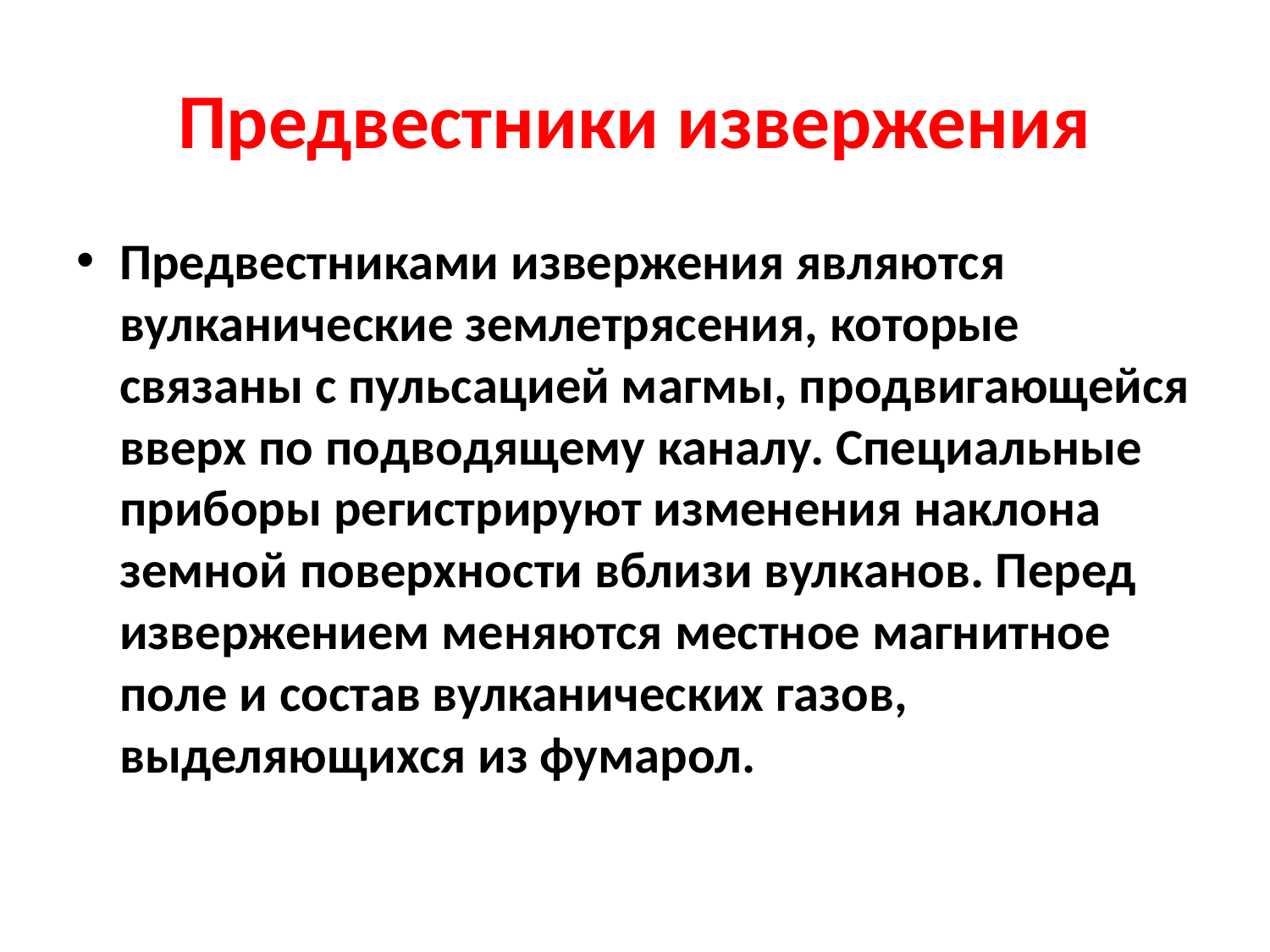

# Предвестники извержения
Предвестниками извержения являются вулканические землетрясения, которые связаны с пульсацией магмы, продвигающейся вверх по подводящему каналу. Специальные приборы регистрируют изменения наклона земной поверхности вблизи вулканов. Перед извержением меняются местное магнитное поле и состав вулканических газов, выделяющихся из фумарол.